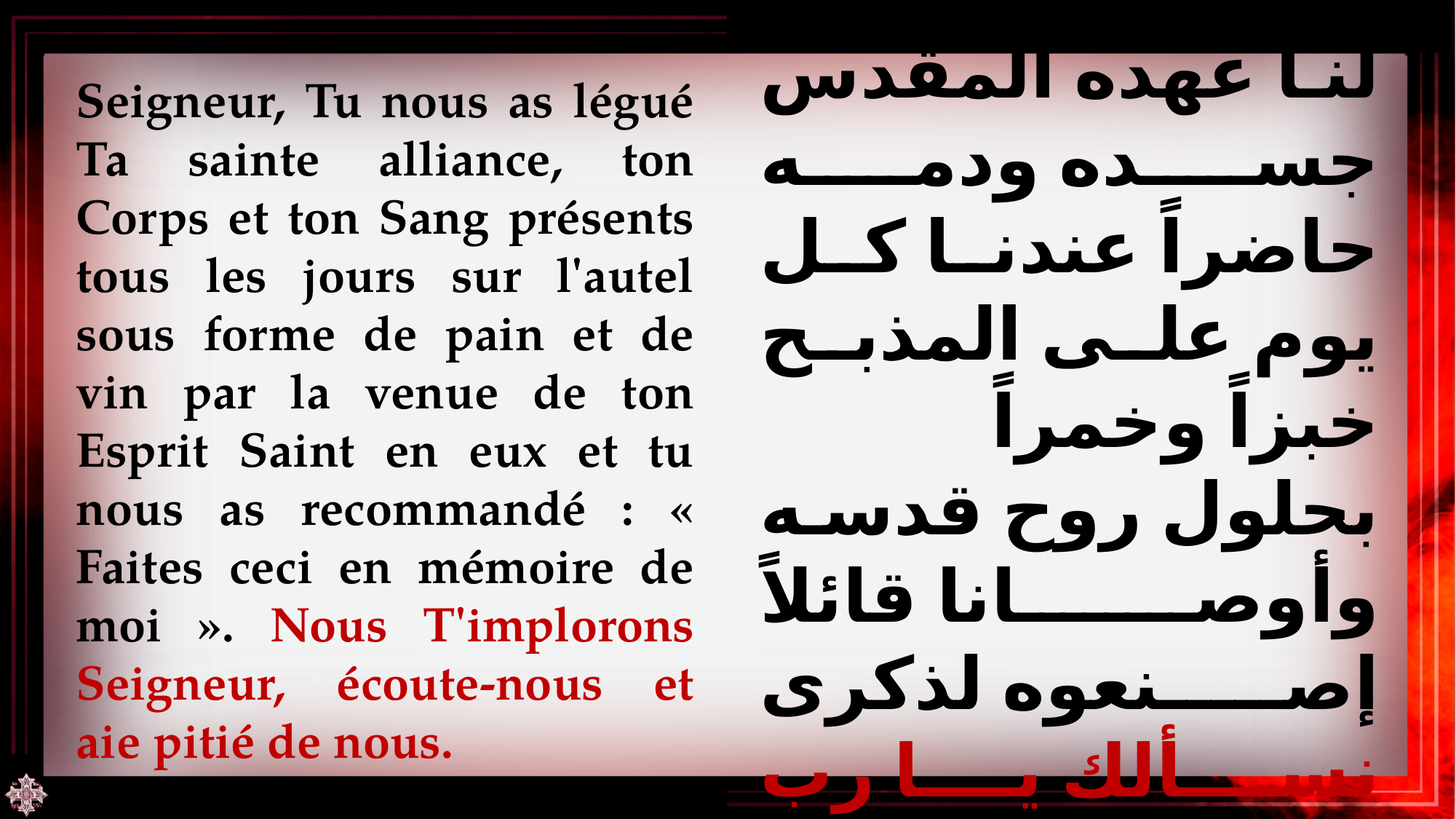

Seigneur, Tu nous as légué Ta sainte alliance, ton Corps et ton Sang présents tous les jours sur l'autel sous forme de pain et de vin par la venue de ton Esprit Saint en eux et tu nous as recommandé : « Faites ceci en mémoire de moi ». Nous T'implorons Seigneur, écoute-nous et aie pitié de nous.
يارب يا من ترك لنا عهده المقدس جسده ودمه حاضراً عندنا كل يوم على المذبح خبزاً وخمراً بحلول روح قدسه وأوصانا قائلاً إصنعوه لذكرى نسألك يا رب اسمعنا وارحمنا.